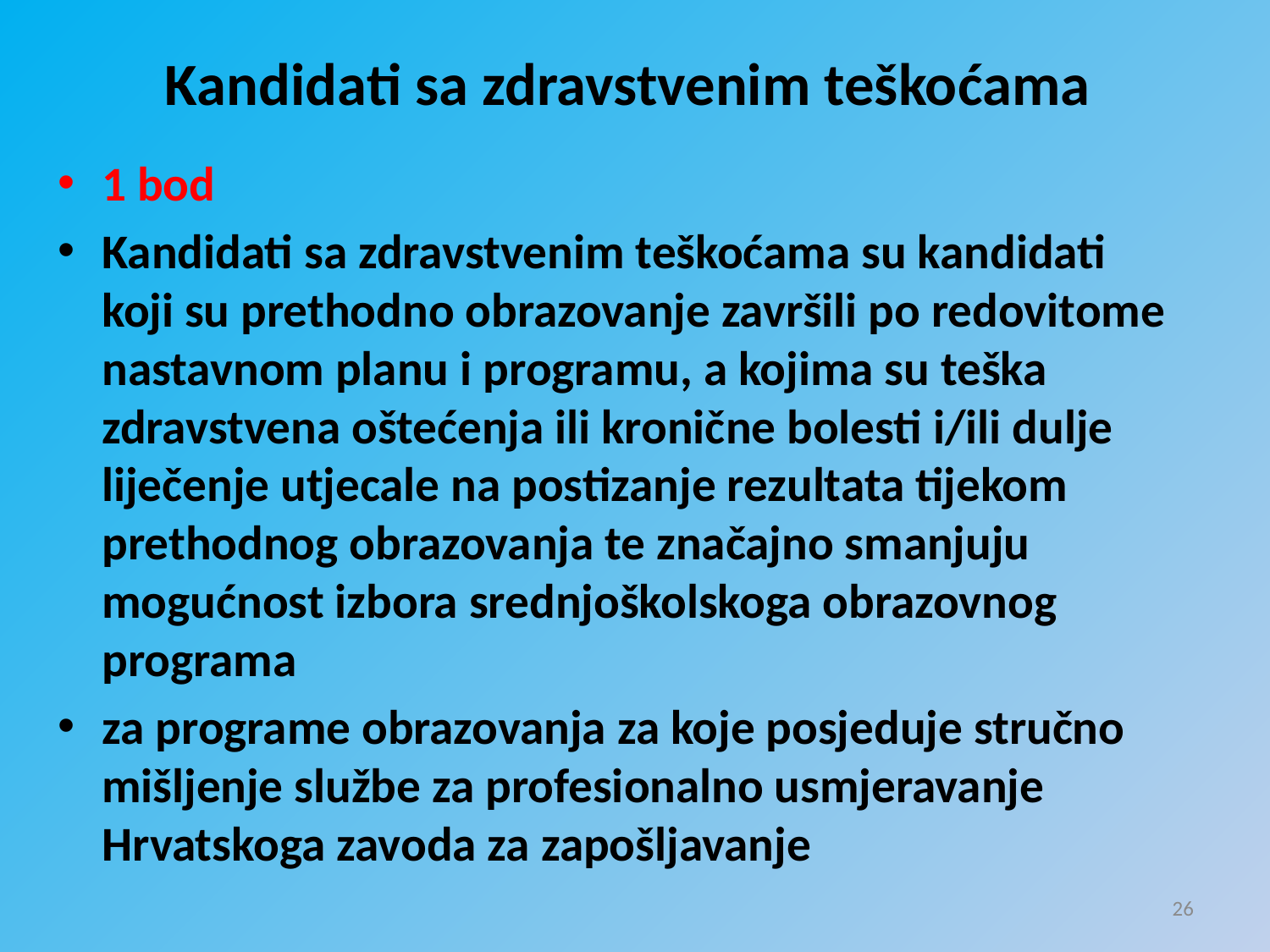

# Kandidati sa zdravstvenim teškoćama
1 bod
Kandidati sa zdravstvenim teškoćama su kandidati koji su prethodno obrazovanje završili po redovitome nastavnom planu i programu, a kojima su teška zdravstvena oštećenja ili kronične bolesti i/ili dulje liječenje utjecale na postizanje rezultata tijekom prethodnog obrazovanja te značajno smanjuju mogućnost izbora srednjoškolskoga obrazovnog programa
za programe obrazovanja za koje posjeduje stručno mišljenje službe za profesionalno usmjeravanje Hrvatskoga zavoda za zapošljavanje

26